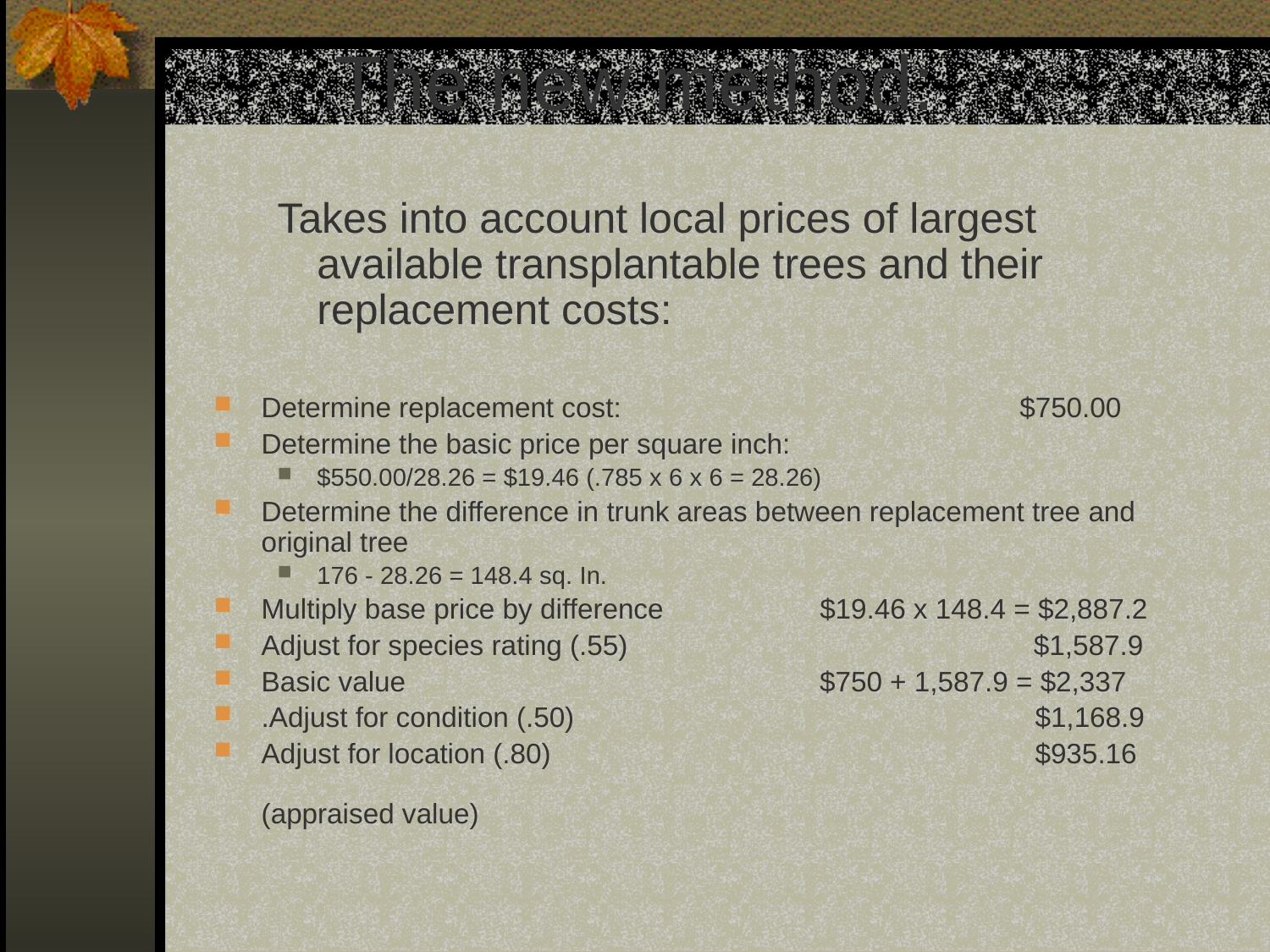

The new method:
Takes into account local prices of largest available transplantable trees and their replacement costs:

Determine replacement cost:                                                   $750.00
Determine the basic price per square inch:
$550.00/28.26 = $19.46 (.785 x 6 x 6 = 28.26)
Determine the difference in trunk areas between replacement tree and original tree
176 - 28.26 = 148.4 sq. In.
Multiply base price by difference                    $19.46 x 148.4 = $2,887.2
Adjust for species rating (.55)                                                    $1,587.9
Basic value                                                     $750 + 1,587.9 = $2,337
.Adjust for condition (.50)                                                           $1,168.9
Adjust for location (.80)                                                              $935.16                                						  (appraised value)